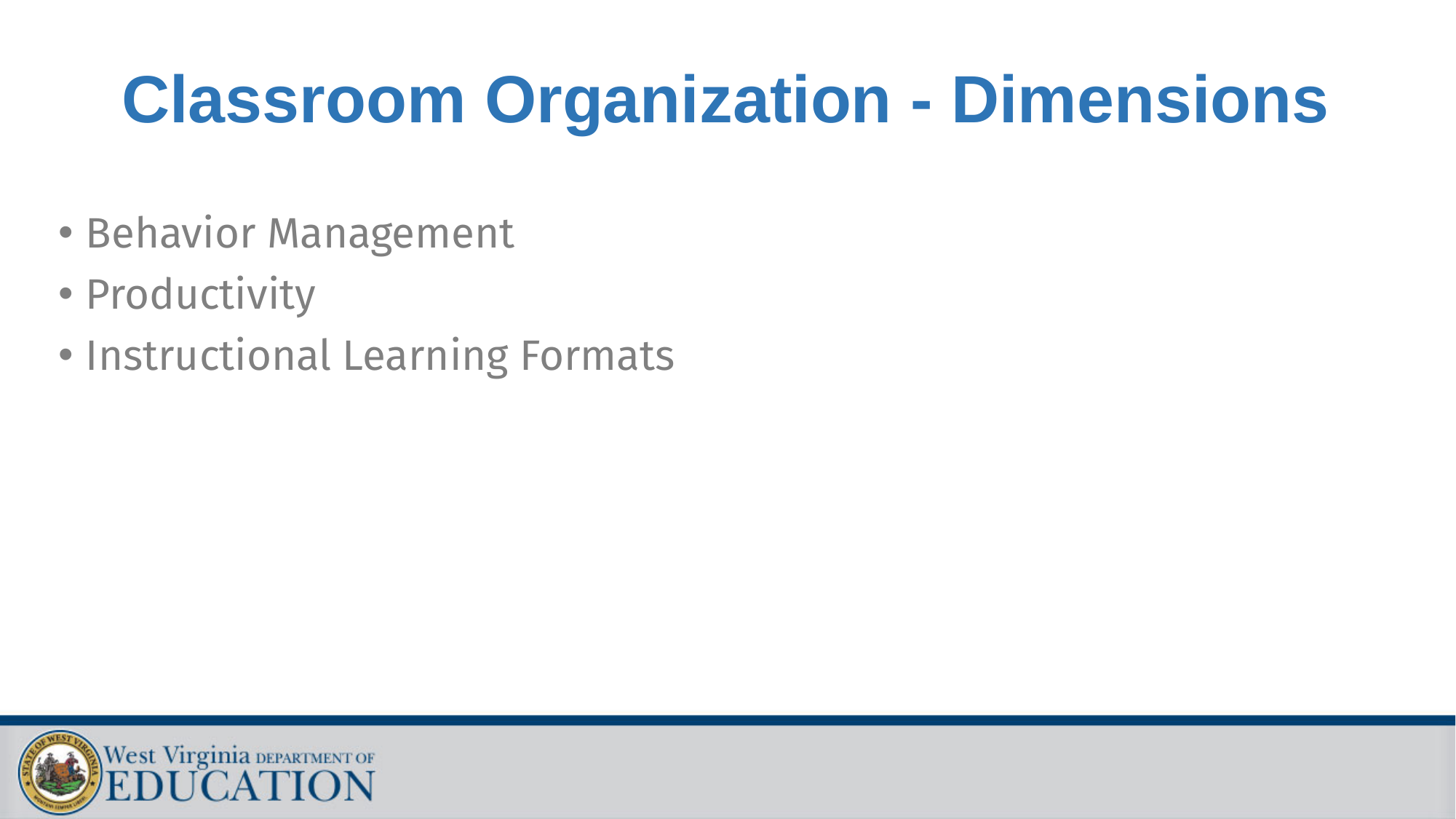

# Classroom Organization - Dimensions
Behavior Management
Productivity
Instructional Learning Formats